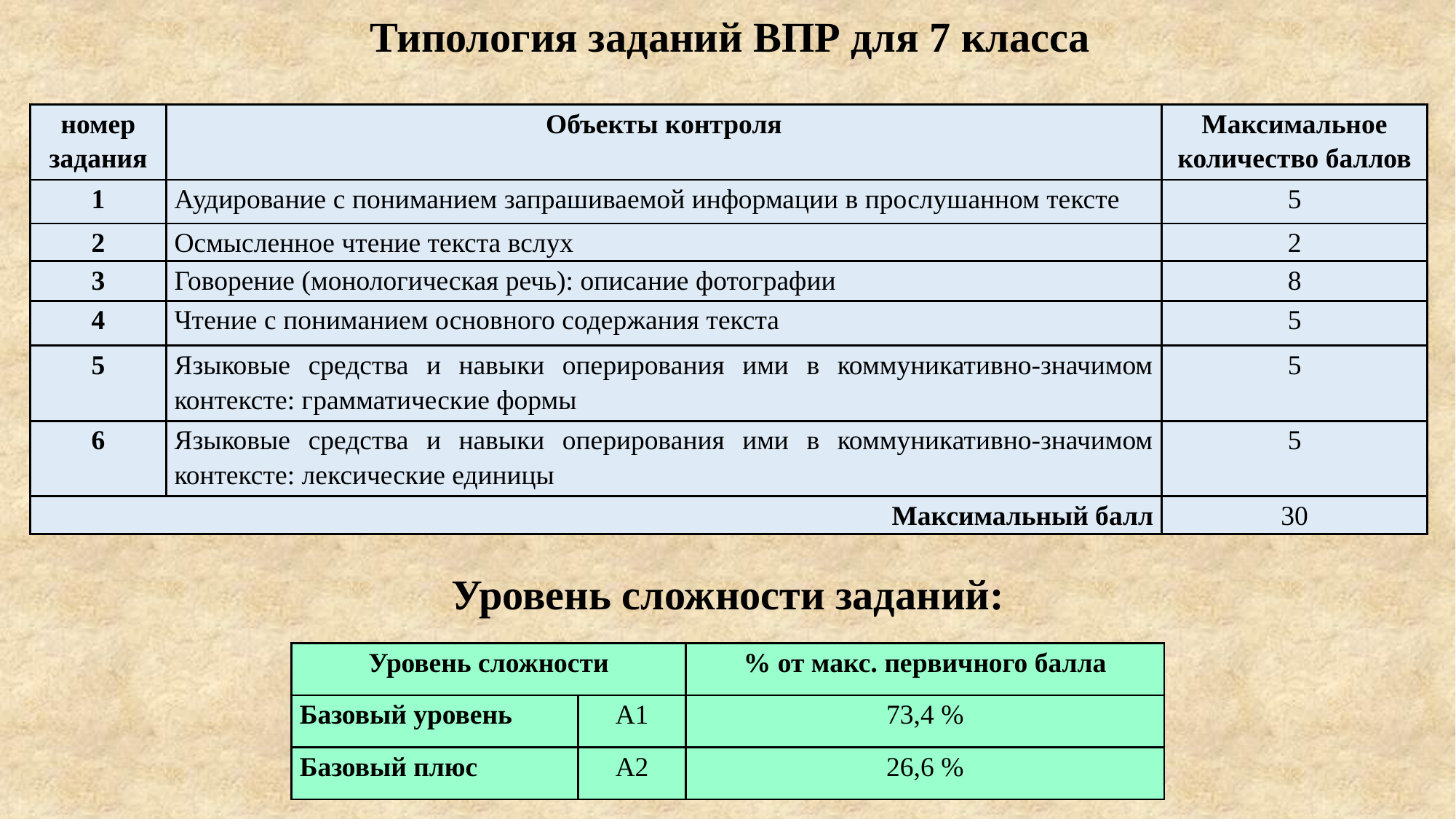

Типология заданий ВПР для 7 класса
| номер задания | Объекты контроля | Максимальное количество баллов |
| --- | --- | --- |
| 1 | Аудирование с пониманием запрашиваемой информации в прослушанном тексте | 5 |
| 2 | Осмысленное чтение текста вслух | 2 |
| 3 | Говорение (монологическая речь): описание фотографии | 8 |
| 4 | Чтение с пониманием основного содержания текста | 5 |
| 5 | Языковые средства и навыки оперирования ими в коммуникативно-значимом контексте: грамматические формы | 5 |
| 6 | Языковые средства и навыки оперирования ими в коммуникативно-значимом контексте: лексические единицы | 5 |
| Максимальный балл |  | 30 |
Уровень сложности заданий:
| Уровень сложности |  | % от макс. первичного балла |
| --- | --- | --- |
| Базовый уровень | А1 | 73,4 % |
| Базовый плюс | А2 | 26,6 % |